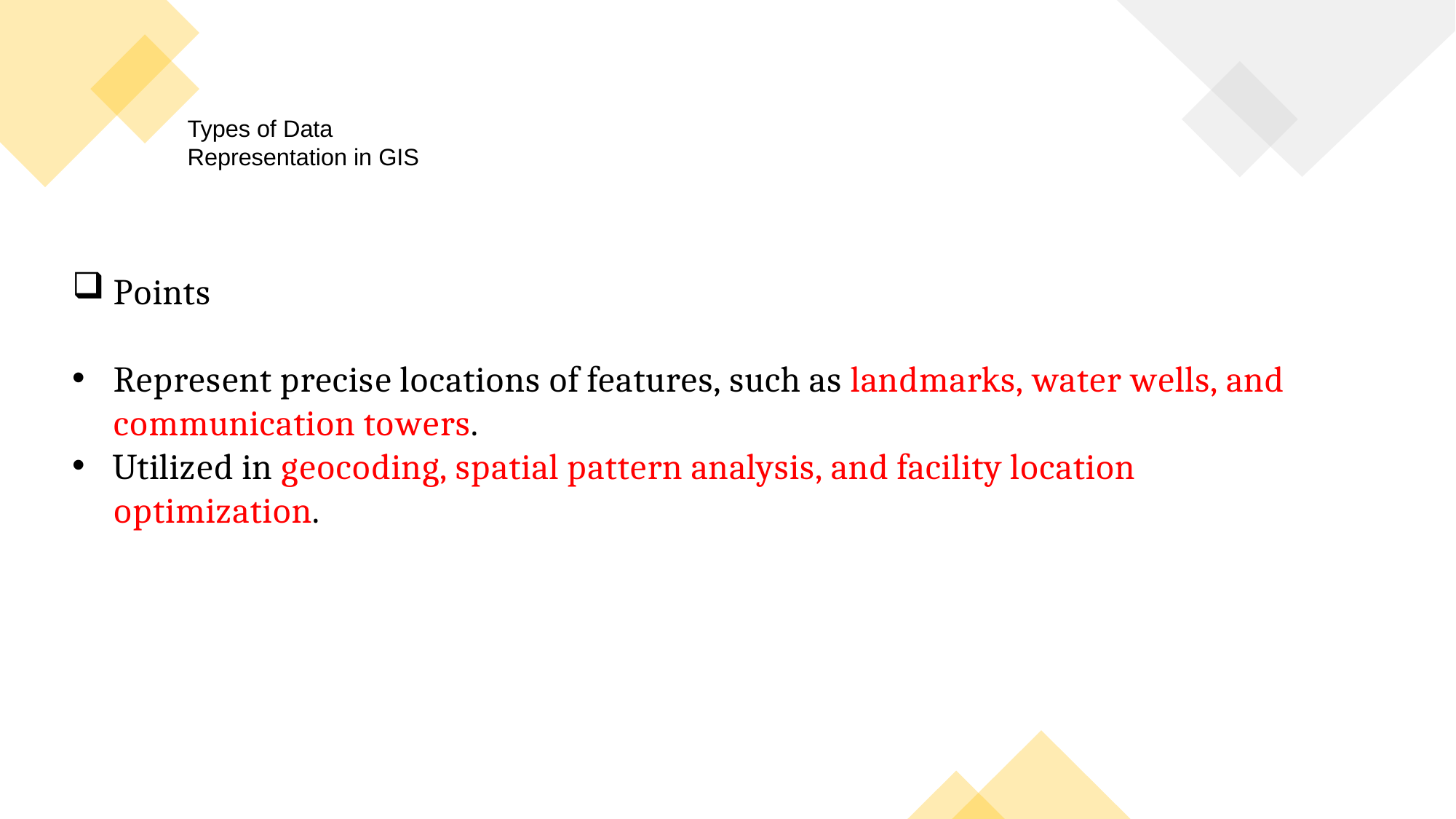

Types of Data Representation in GIS
Points

Represent precise locations of features, such as landmarks, water wells, and communication towers.
Utilized in geocoding, spatial pattern analysis, and facility location optimization.